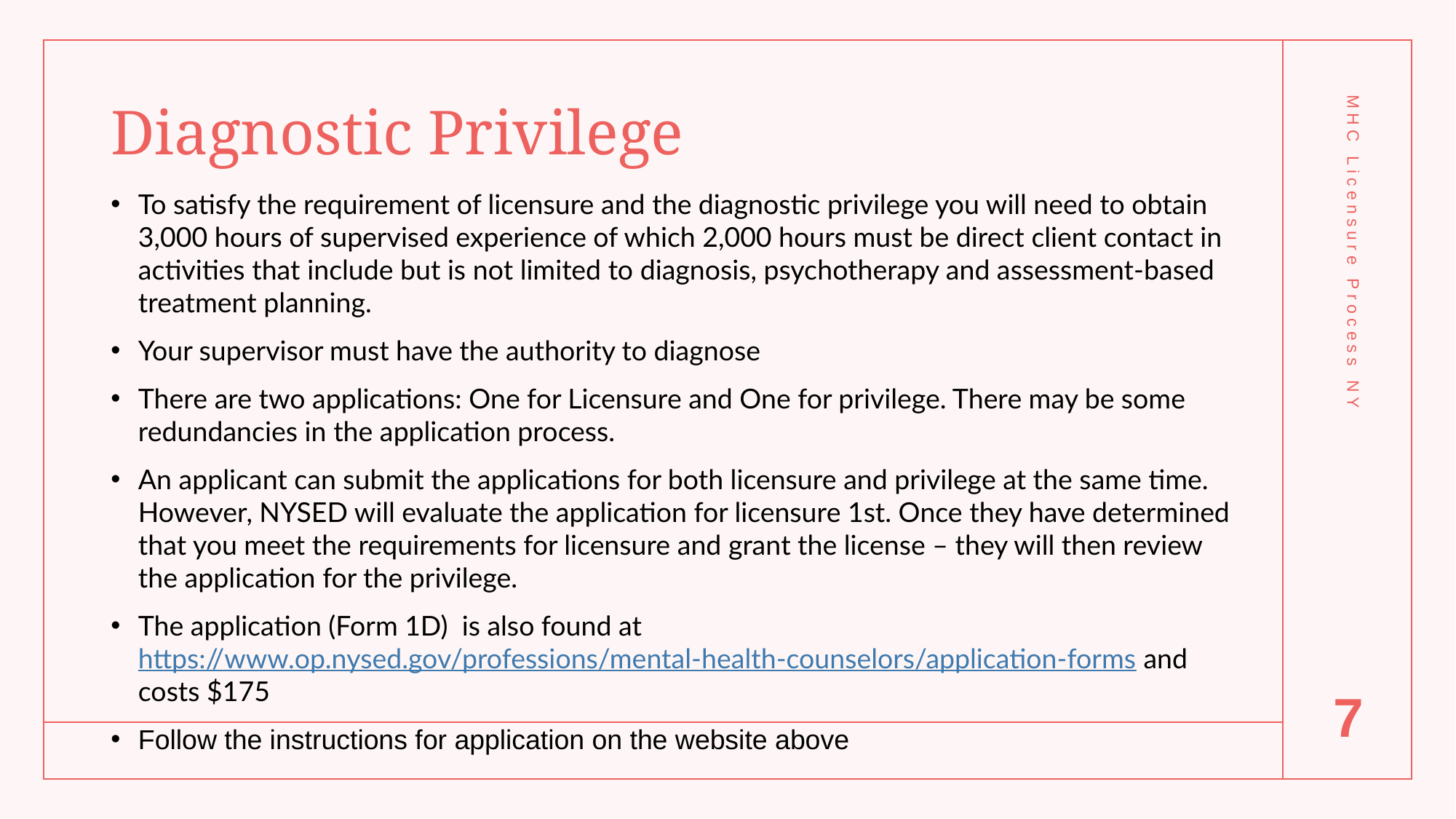

# Diagnostic Privilege
To satisfy the requirement of licensure and the diagnostic privilege you will need to obtain 3,000 hours of supervised experience of which 2,000 hours must be direct client contact in activities that include but is not limited to diagnosis, psychotherapy and assessment-based treatment planning.
Your supervisor must have the authority to diagnose
There are two applications: One for Licensure and One for privilege. There may be some redundancies in the application process.
An applicant can submit the applications for both licensure and privilege at the same time. However, NYSED will evaluate the application for licensure 1st. Once they have determined that you meet the requirements for licensure and grant the license – they will then review the application for the privilege.
The application (Form 1D)  is also found at https://www.op.nysed.gov/professions/mental-health-counselors/application-forms and costs $175
Follow the instructions for application on the website above
MHC Licensure Process NY

7